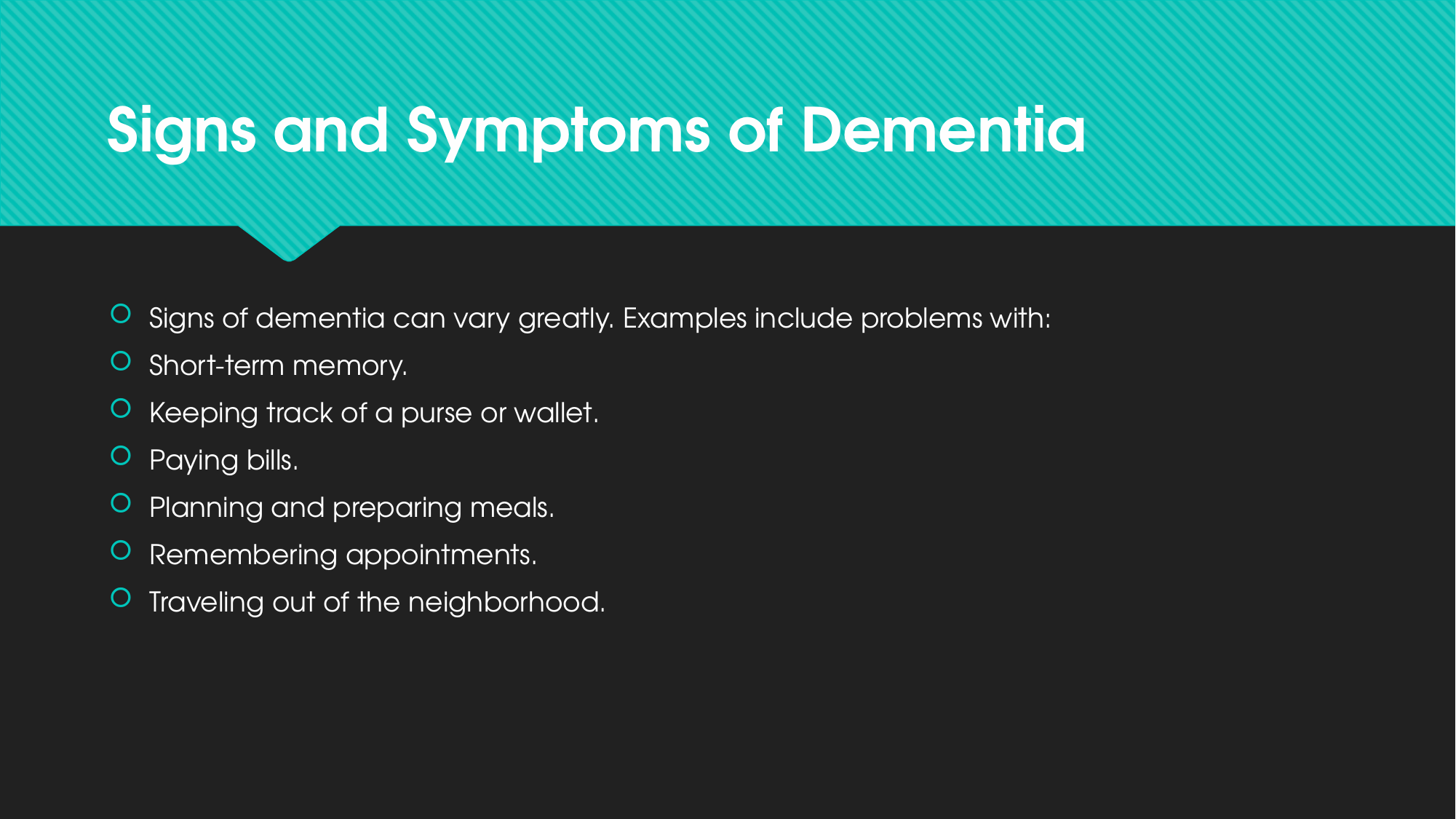

# Signs and Symptoms of Dementia
Signs of dementia can vary greatly. Examples include problems with:
Short-term memory.
Keeping track of a purse or wallet.
Paying bills.
Planning and preparing meals.
Remembering appointments.
Traveling out of the neighborhood.